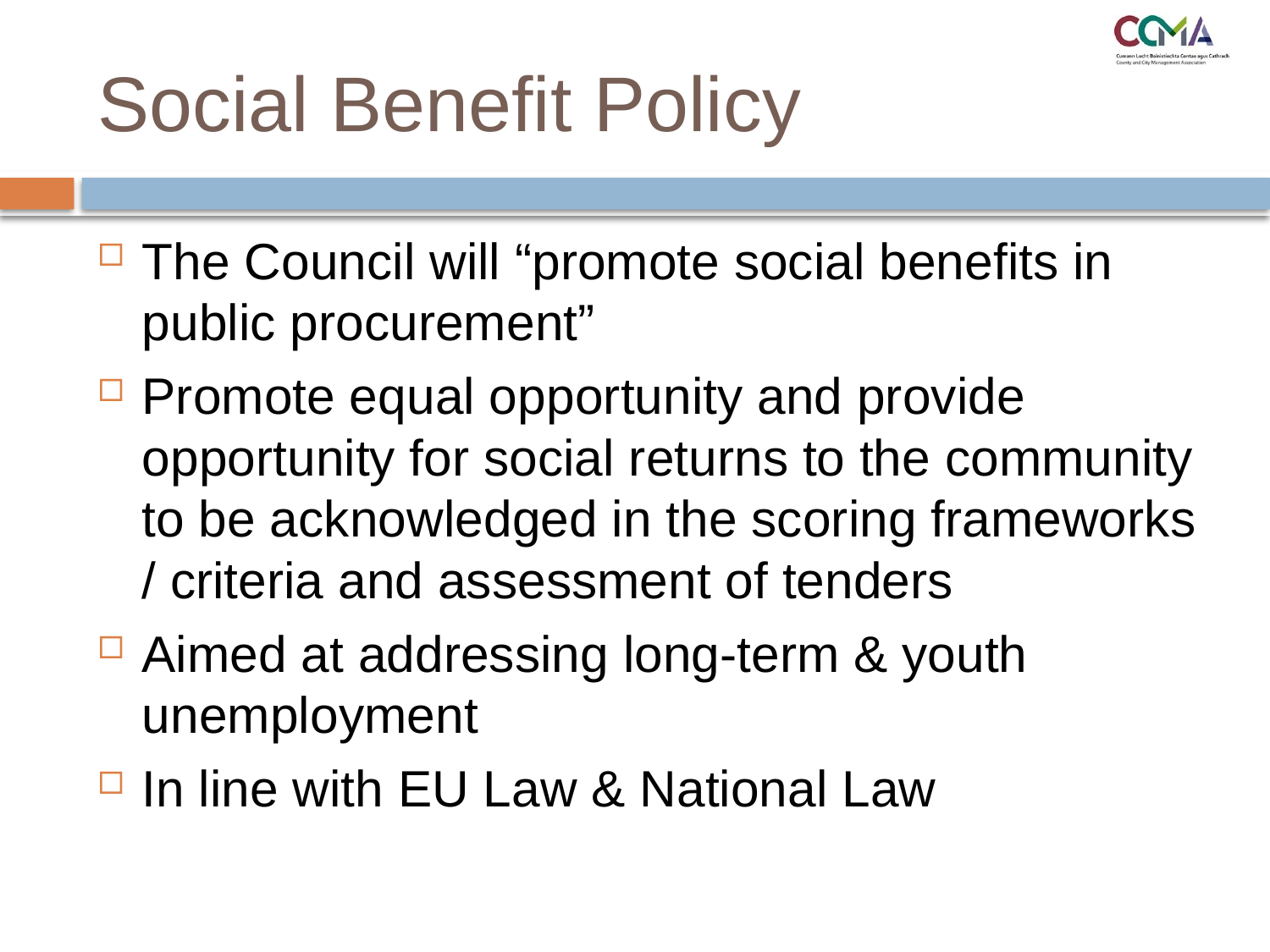

# Social Benefit Policy
The Council will “promote social benefits in public procurement”
Promote equal opportunity and provide opportunity for social returns to the community to be acknowledged in the scoring frameworks / criteria and assessment of tenders
Aimed at addressing long-term & youth unemployment
In line with EU Law & National Law